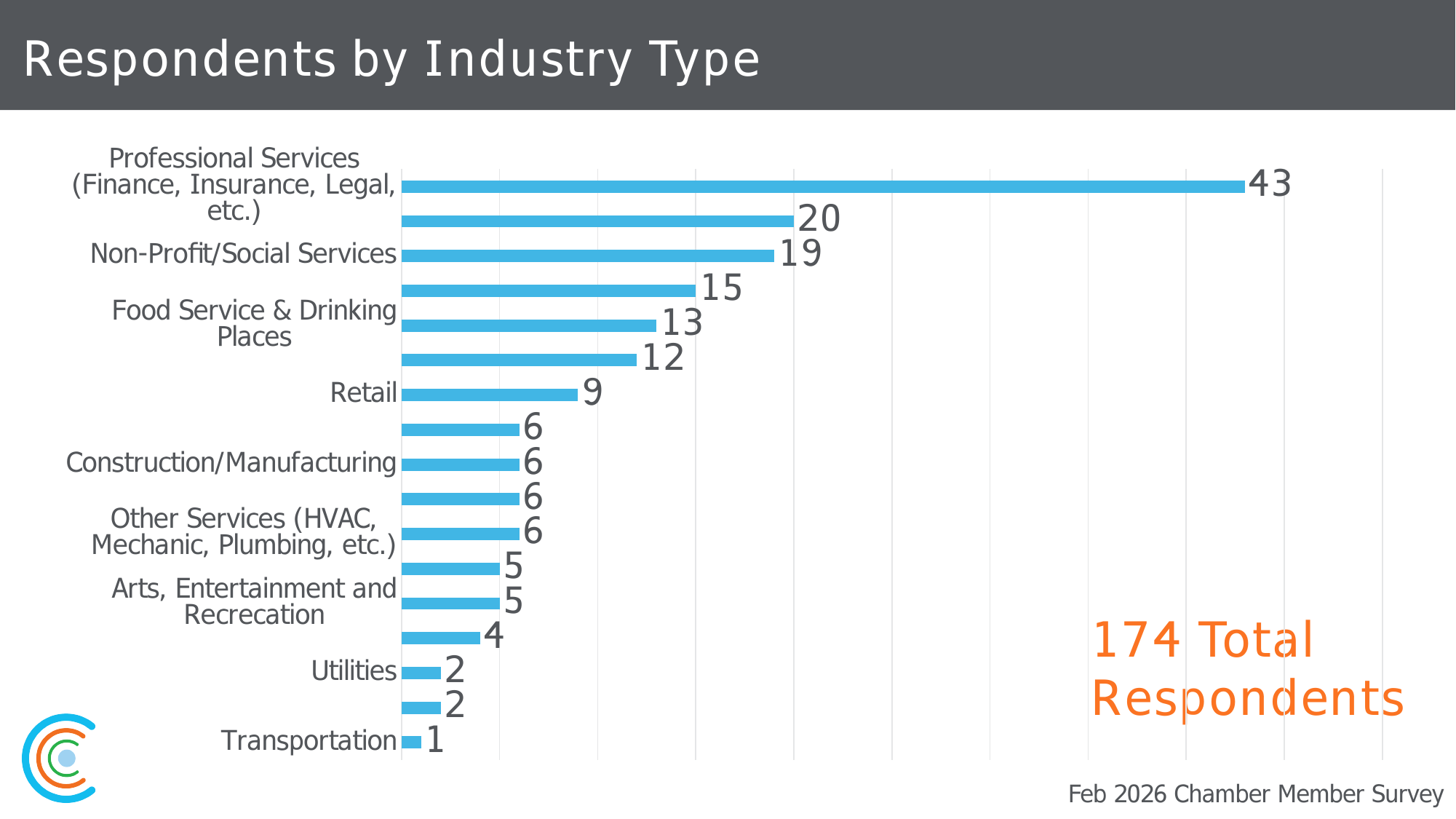

91
# Respondents by Industry Type

### Chart

| Category |  |
|---|---|
| Transportation | 1.0 |
| Information Technology  | 2.0 |
| Utilities | 2.0 |
| Personal Services (Hair, Nail, Fitness, etc.) | 4.0 |
| Arts, Entertainment and Recrecation | 5.0 |
| Government/Public Sector | 5.0 |
| Other Services (HVAC, Mechanic, Plumbing, etc.) | 6.0 |
| Accommodations | 6.0 |
| Construction/Manufacturing | 6.0 |
| Communications | 6.0 |
| Retail | 9.0 |
| Education | 12.0 |
| Food Service & Drinking Places | 13.0 |
| Healthcare | 15.0 |
| Non-Profit/Social Services | 19.0 |
| Real Estate/Rental/Leasing | 20.0 |
| Professional Services (Finance, Insurance, Legal, etc.) | 43.0 |
174 Total Respondents
Feb 2026 Chamber Member Survey